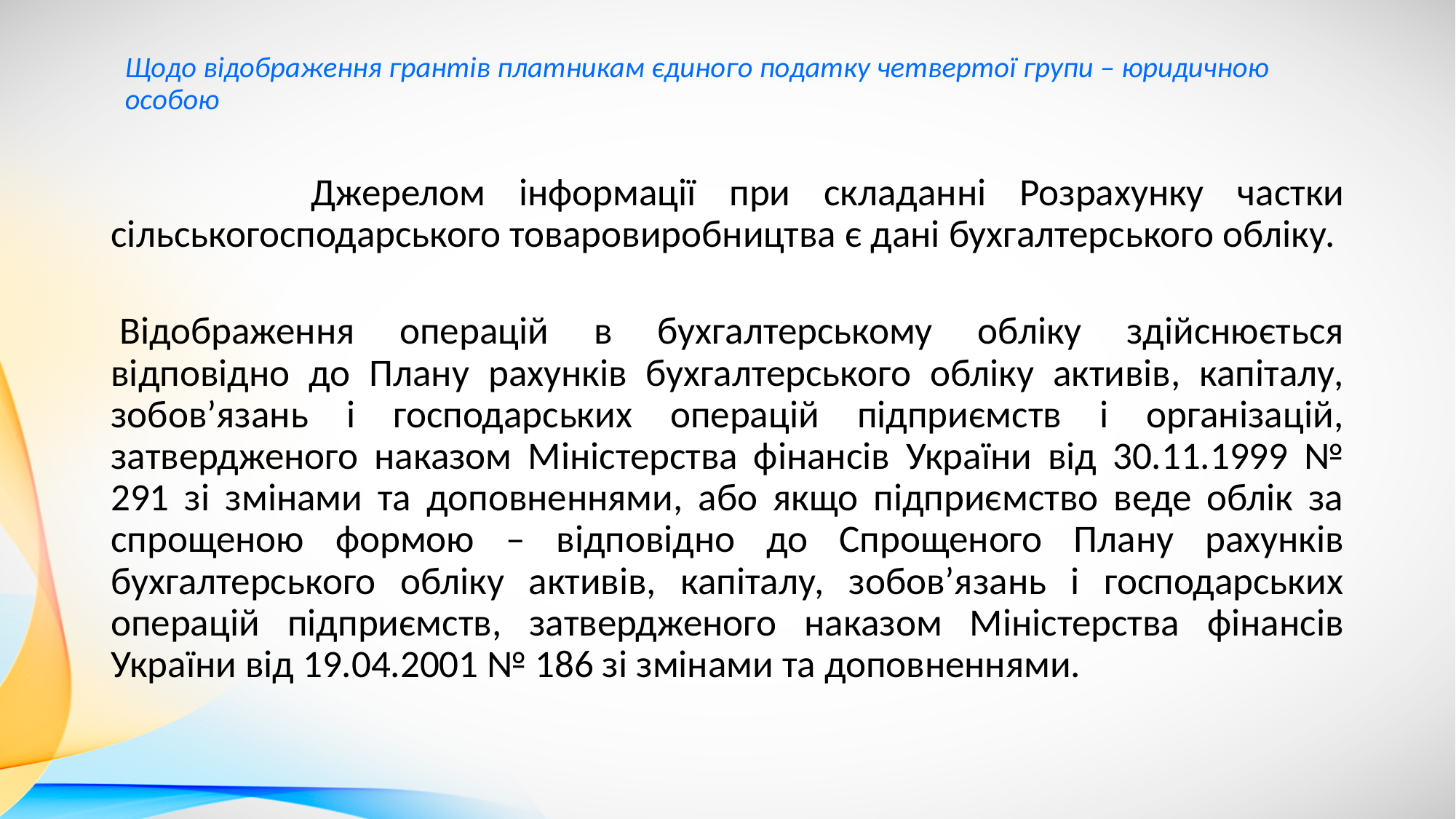

# Щодо відображення грантів платникам єдиного податку четвертої групи – юридичною особою
      Джерелом інформації при складанні Розрахунку частки сільськогосподарського товаровиробництва є дані бухгалтерського обліку.
 Відображення операцій в бухгалтерському обліку здійснюється відповідно до Плану рахунків бухгалтерського обліку активів, капіталу, зобов’язань і господарських операцій підприємств і організацій, затвердженого наказом Міністерства фінансів України від 30.11.1999 № 291 зі змінами та доповненнями, або якщо підприємство веде облік за спрощеною формою – відповідно до Спрощеного Плану рахунків бухгалтерського обліку активів, капіталу, зобов’язань і господарських операцій підприємств, затвердженого наказом Міністерства фінансів України від 19.04.2001 № 186 зі змінами та доповненнями.